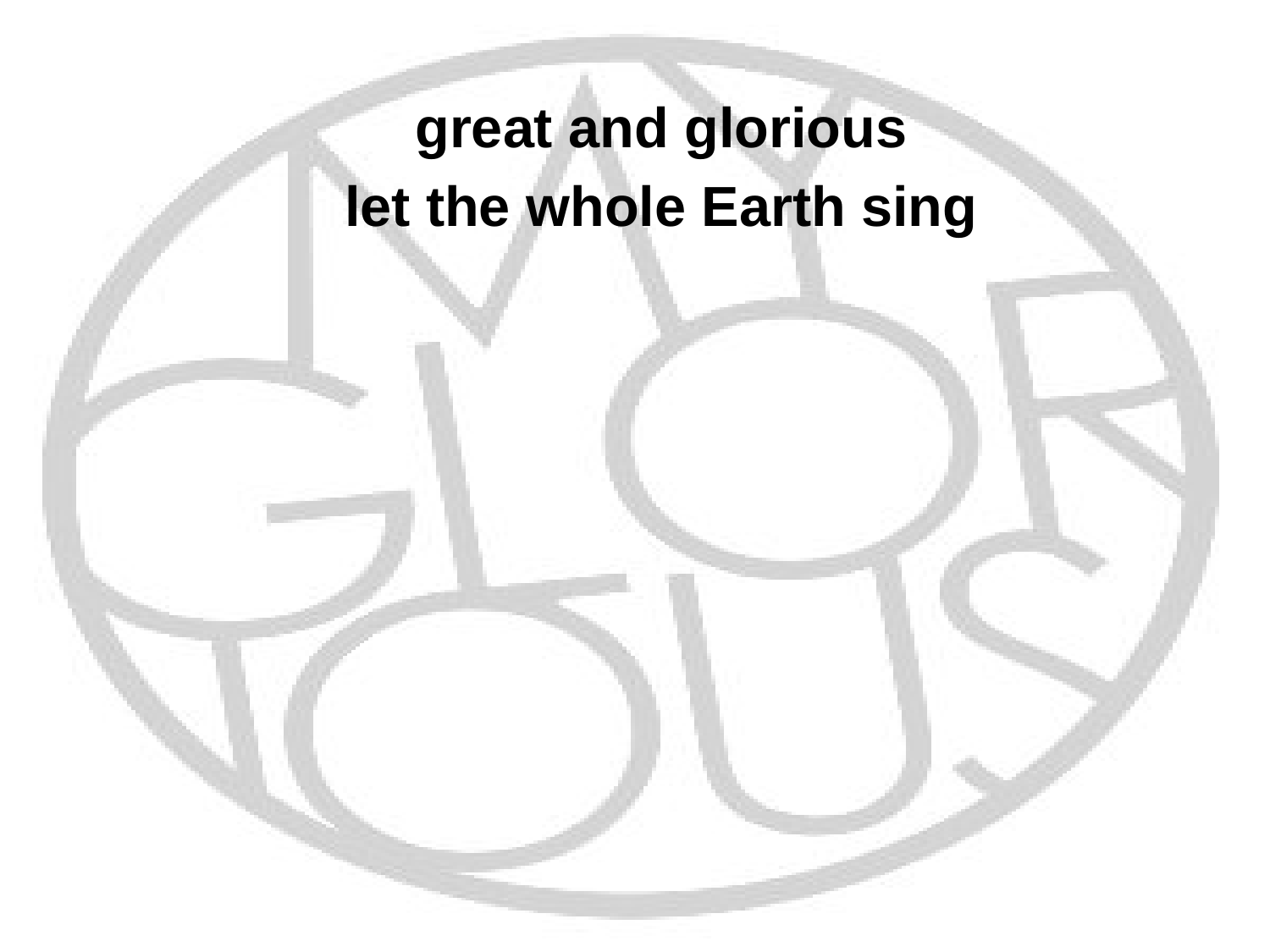

great and glorious
let the whole Earth sing